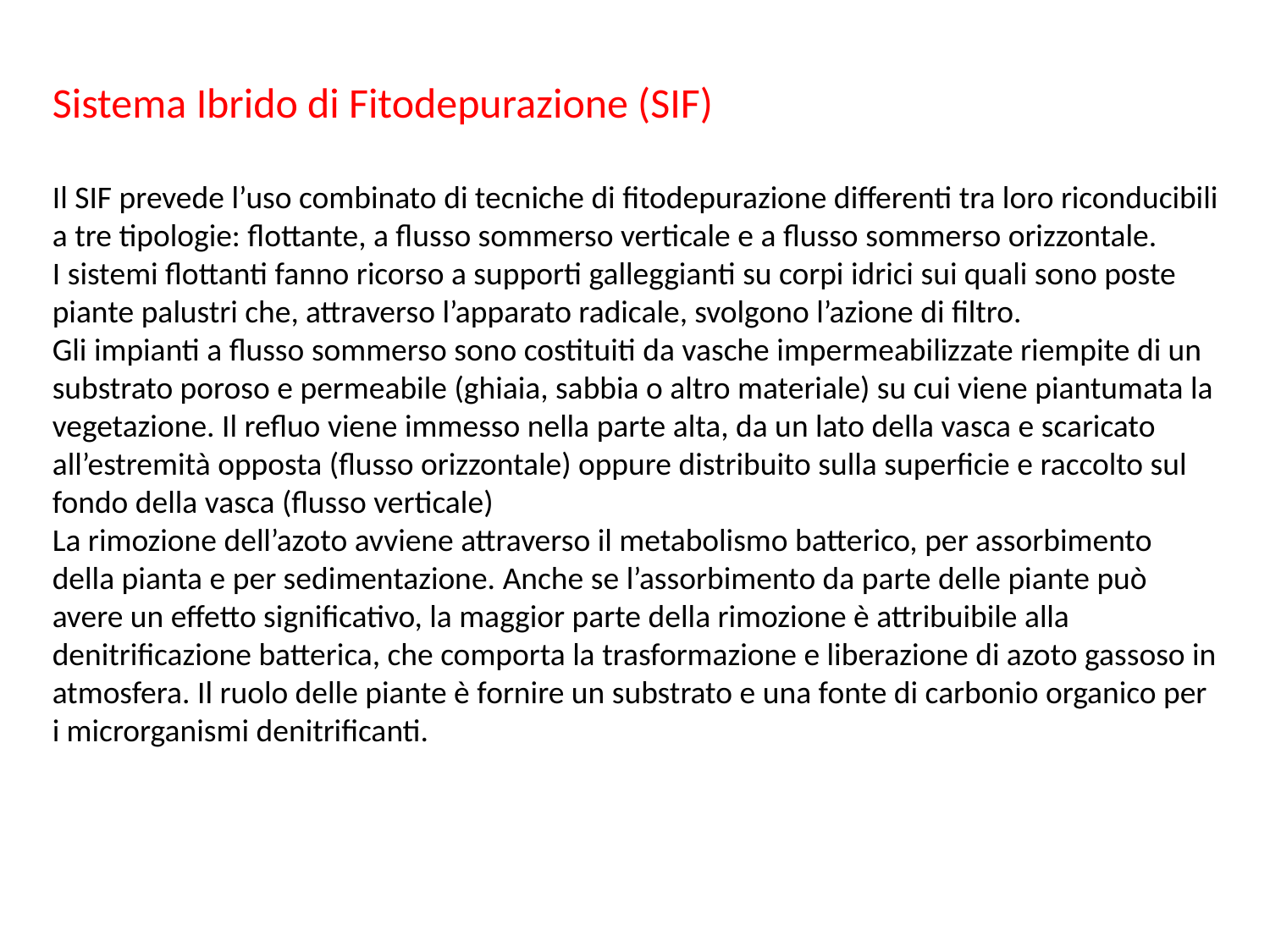

Sistema Ibrido di Fitodepurazione (SIF)

Il SIF prevede l’uso combinato di tecniche di fitodepurazione differenti tra loro riconducibili a tre tipologie: flottante, a flusso sommerso verticale e a flusso sommerso orizzontale.
I sistemi flottanti fanno ricorso a supporti galleggianti su corpi idrici sui quali sono poste piante palustri che, attraverso l’apparato radicale, svolgono l’azione di filtro.
Gli impianti a flusso sommerso sono costituiti da vasche impermeabilizzate riempite di un substrato poroso e permeabile (ghiaia, sabbia o altro materiale) su cui viene piantumata la vegetazione. Il refluo viene immesso nella parte alta, da un lato della vasca e scaricato all’estremità opposta (flusso orizzontale) oppure distribuito sulla superficie e raccolto sul fondo della vasca (flusso verticale)
La rimozione dell’azoto avviene attraverso il metabolismo batterico, per assorbimento della pianta e per sedimentazione. Anche se l’assorbimento da parte delle piante può avere un effetto significativo, la maggior parte della rimozione è attribuibile alla denitrificazione batterica, che comporta la trasformazione e liberazione di azoto gassoso in atmosfera. Il ruolo delle piante è fornire un substrato e una fonte di carbonio organico per i microrganismi denitrificanti.